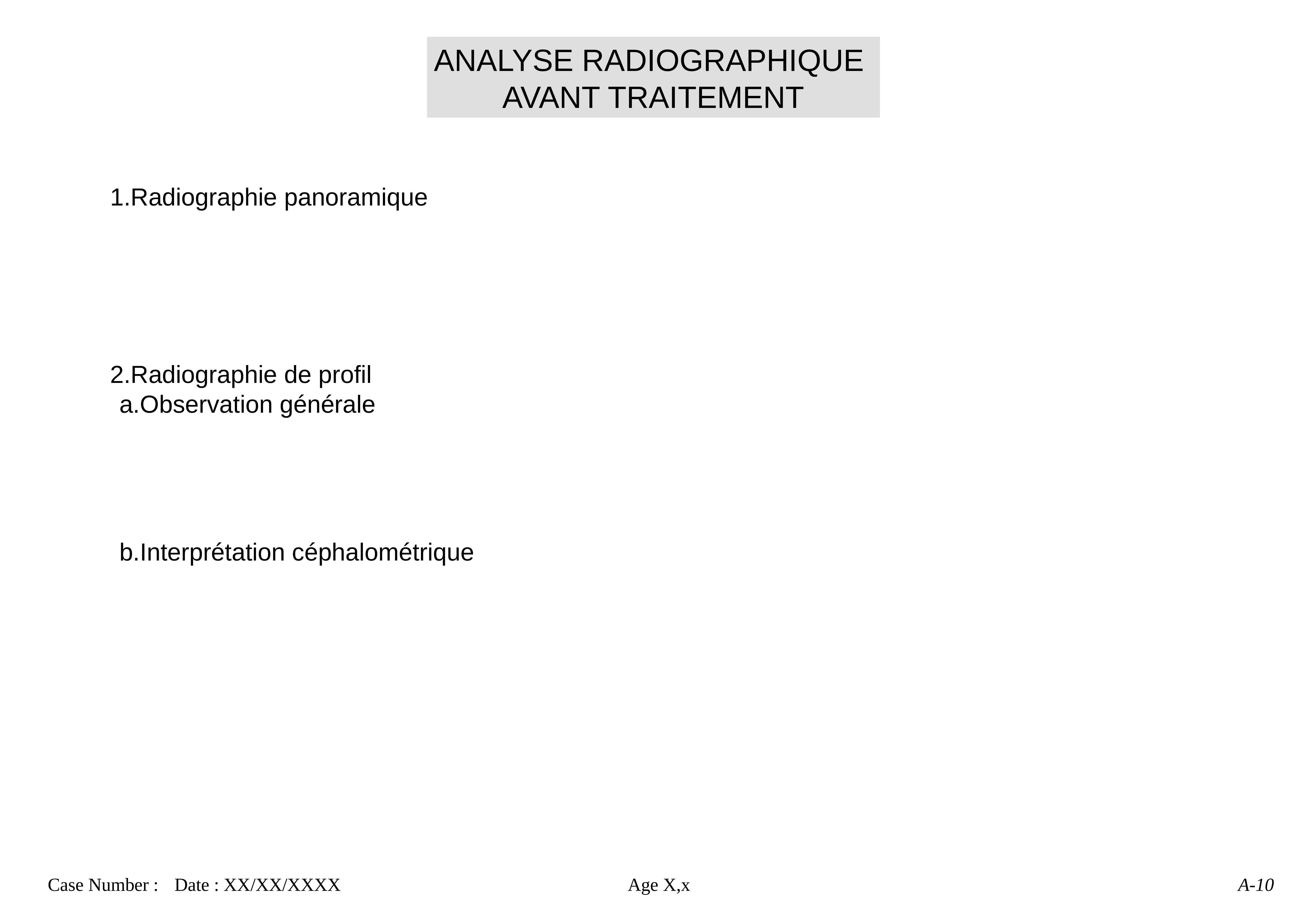

ANALYSE RADIOGRAPHIQUE
AVANT TRAITEMENT
Radiographie panoramique

Radiographie de profil
Observation générale

Interprétation céphalométrique

Case Number :   	Date : XX/XX/XXXX
Age X,x
A-10